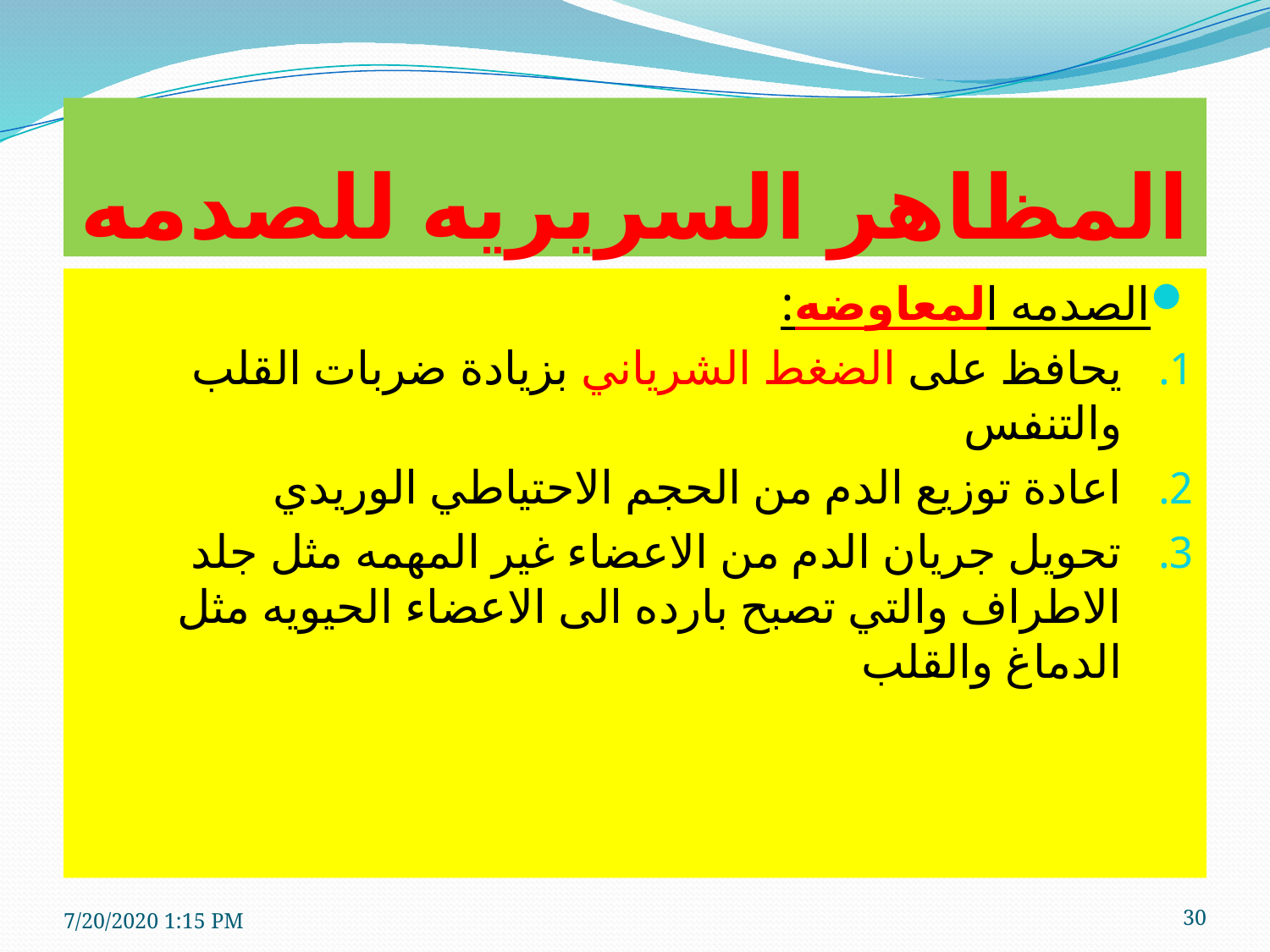

# المظاهر السريريه للصدمه
الصدمه المعاوضه:
يحافظ على الضغط الشرياني بزيادة ضربات القلب والتنفس
اعادة توزيع الدم من الحجم الاحتياطي الوريدي
تحويل جريان الدم من الاعضاء غير المهمه مثل جلد الاطراف والتي تصبح بارده الى الاعضاء الحيويه مثل الدماغ والقلب

7/20/2020 1:15 PM
30